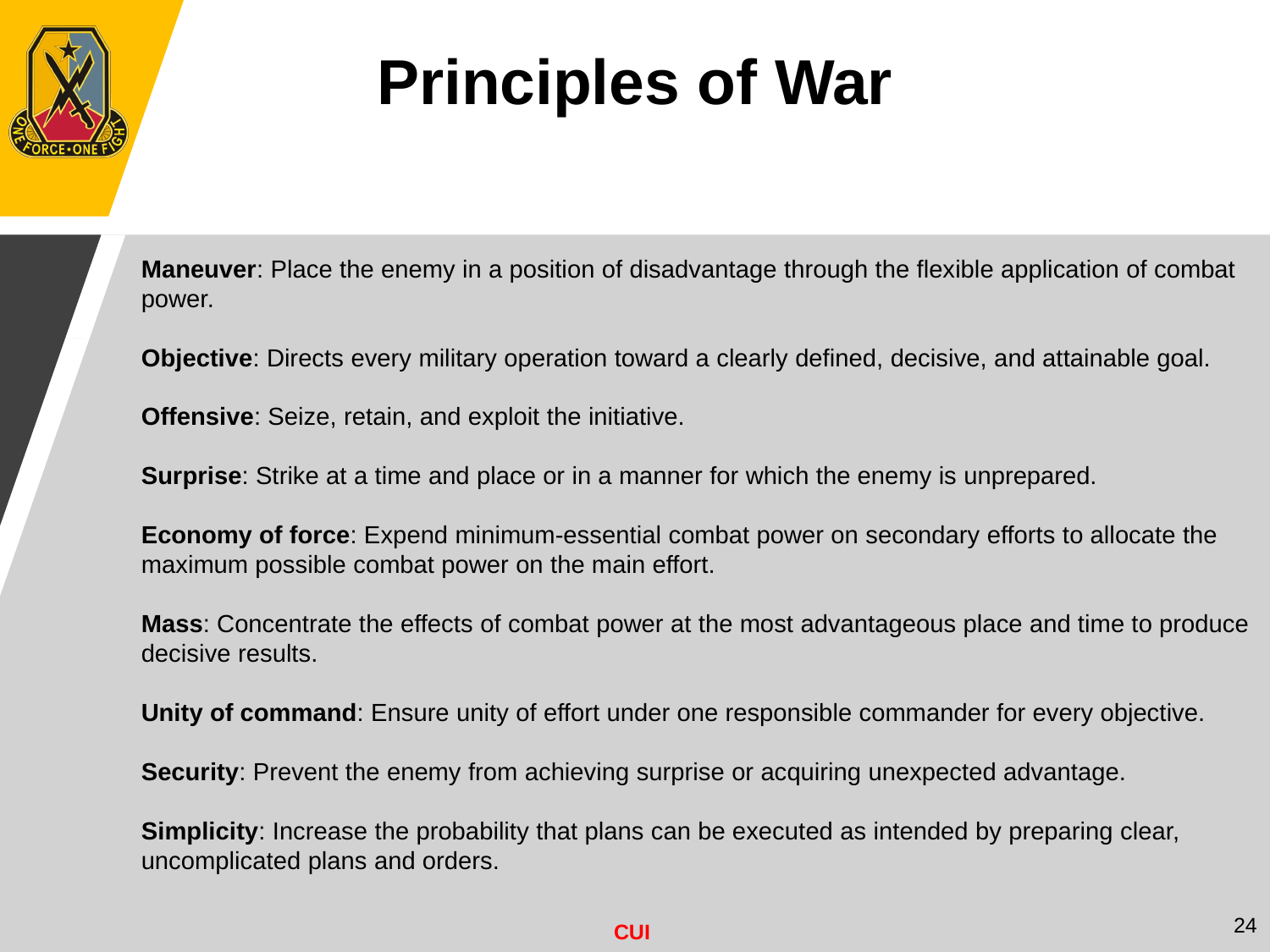

Principles of War
Maneuver: Place the enemy in a position of disadvantage through the flexible application of combat power.

Objective: Directs every military operation toward a clearly defined, decisive, and attainable goal.

Offensive: Seize, retain, and exploit the initiative.

Surprise: Strike at a time and place or in a manner for which the enemy is unprepared.

Economy of force: Expend minimum-essential combat power on secondary efforts to allocate the
maximum possible combat power on the main effort.

Mass: Concentrate the effects of combat power at the most advantageous place and time to produce decisive results.

Unity of command: Ensure unity of effort under one responsible commander for every objective.

Security: Prevent the enemy from achieving surprise or acquiring unexpected advantage.

Simplicity: Increase the probability that plans can be executed as intended by preparing clear, uncomplicated plans and orders.
24